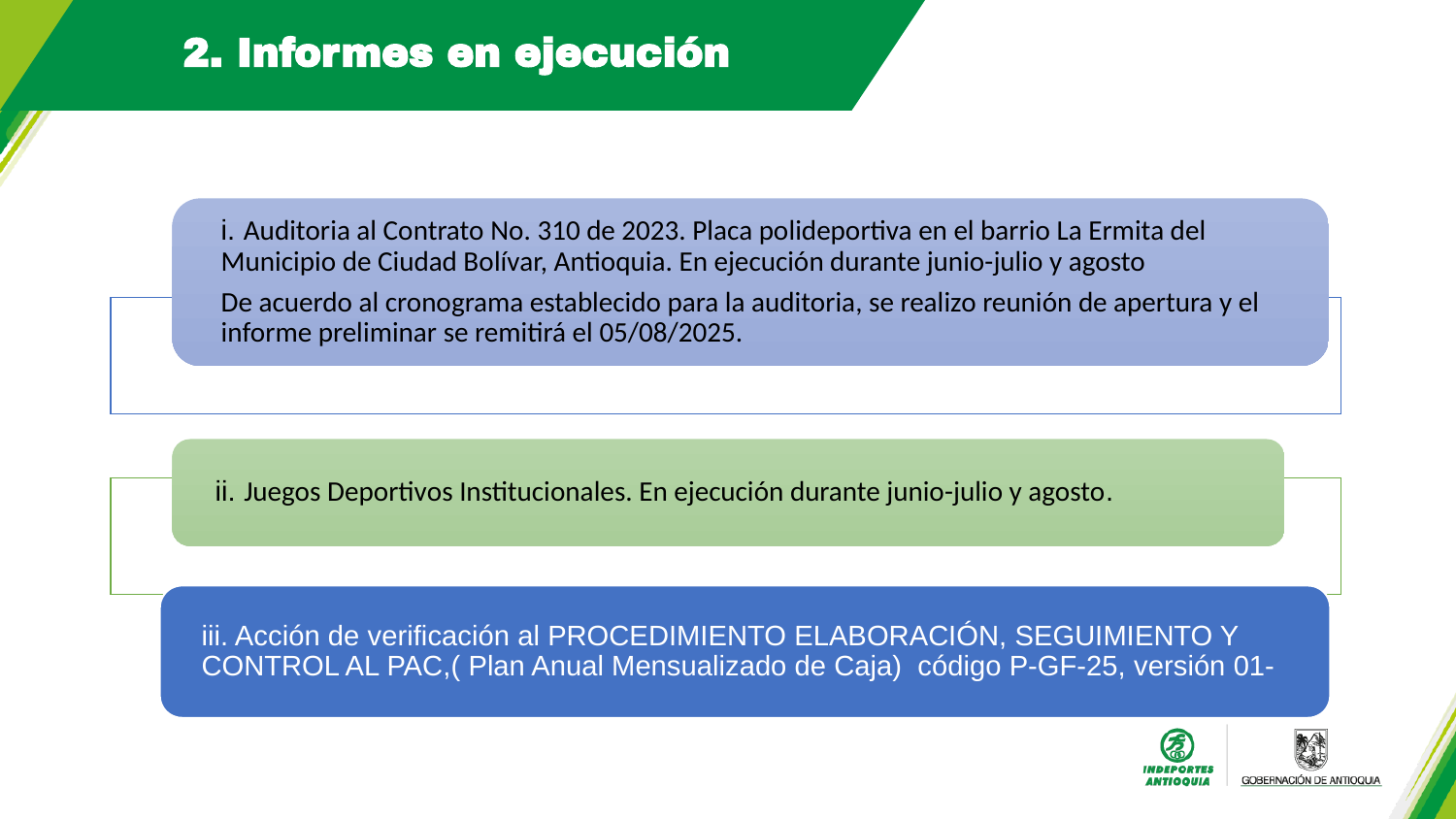

2. Informes en ejecución
i. Auditoria al Contrato No. 310 de 2023. Placa polideportiva en el barrio La Ermita del Municipio de Ciudad Bolívar, Antioquia. En ejecución durante junio-julio y agosto
De acuerdo al cronograma establecido para la auditoria, se realizo reunión de apertura y el informe preliminar se remitirá el 05/08/2025.
ii. Juegos Deportivos Institucionales. En ejecución durante junio-julio y agosto.

iii. Acción de verificación al PROCEDIMIENTO ELABORACIÓN, SEGUIMIENTO Y CONTROL AL PAC,( Plan Anual Mensualizado de Caja)  código P-GF-25, versión 01-